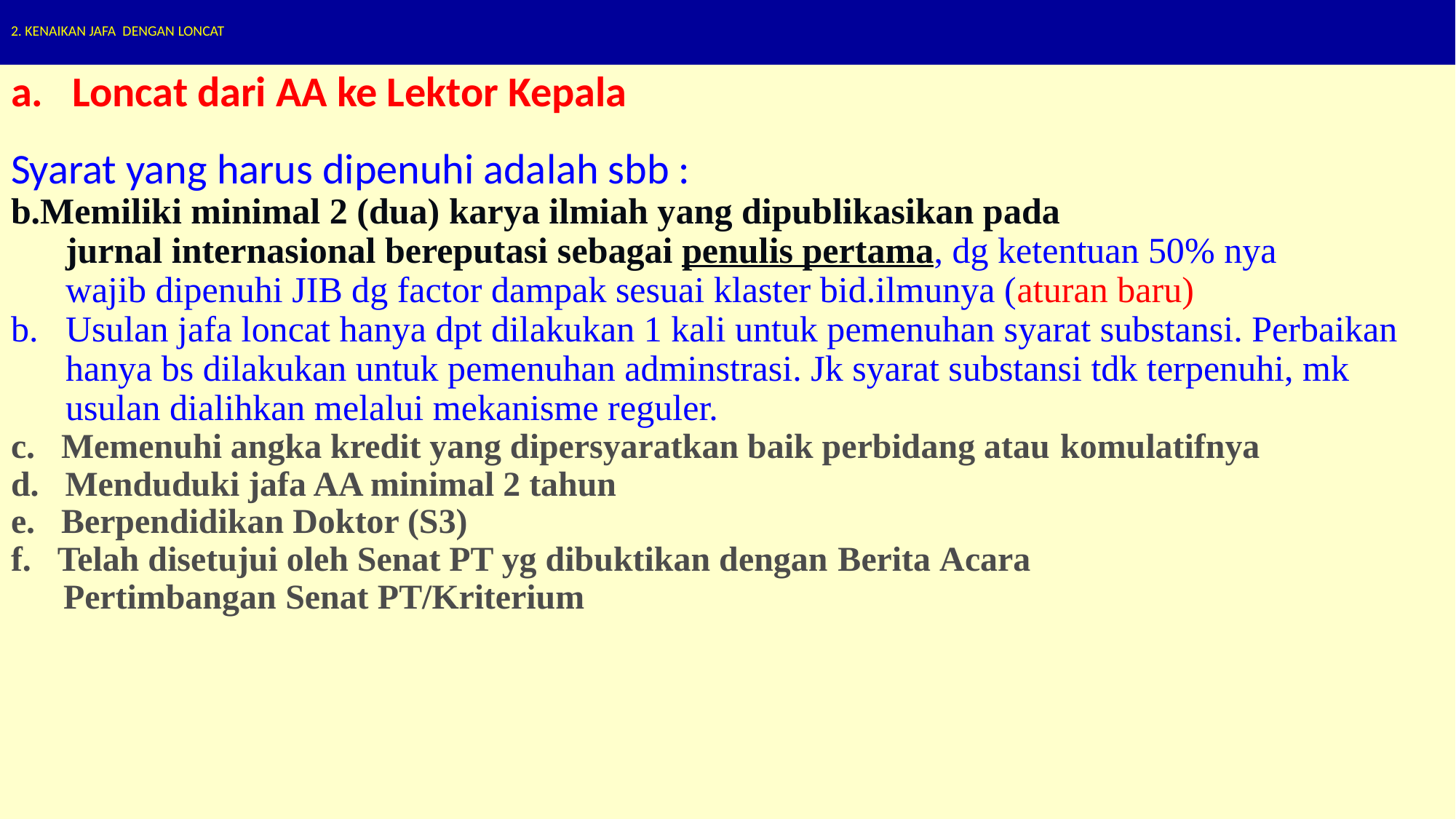

# 2. KENAIKAN JAFA  DENGAN LONCAT
Loncat dari AA ke Lektor Kepala
Syarat yang harus dipenuhi adalah sbb :
Memiliki minimal 2 (dua) karya ilmiah yang dipublikasikan pada
      jurnal internasional bereputasi sebagai penulis pertama, dg ketentuan 50% nya
      wajib dipenuhi JIB dg factor dampak sesuai klaster bid.ilmunya (aturan baru)
Usulan jafa loncat hanya dpt dilakukan 1 kali untuk pemenuhan syarat substansi. Perbaikan
      hanya bs dilakukan untuk pemenuhan adminstrasi. Jk syarat substansi tdk terpenuhi, mk
      usulan dialihkan melalui mekanisme reguler.
c.   Memenuhi angka kredit yang dipersyaratkan baik perbidang atau komulatifnya
d.   Menduduki jafa AA minimal 2 tahun
e.   Berpendidikan Doktor (S3)
f.   Telah disetujui oleh Senat PT yg dibuktikan dengan Berita Acara
      Pertimbangan Senat PT/Kriterium